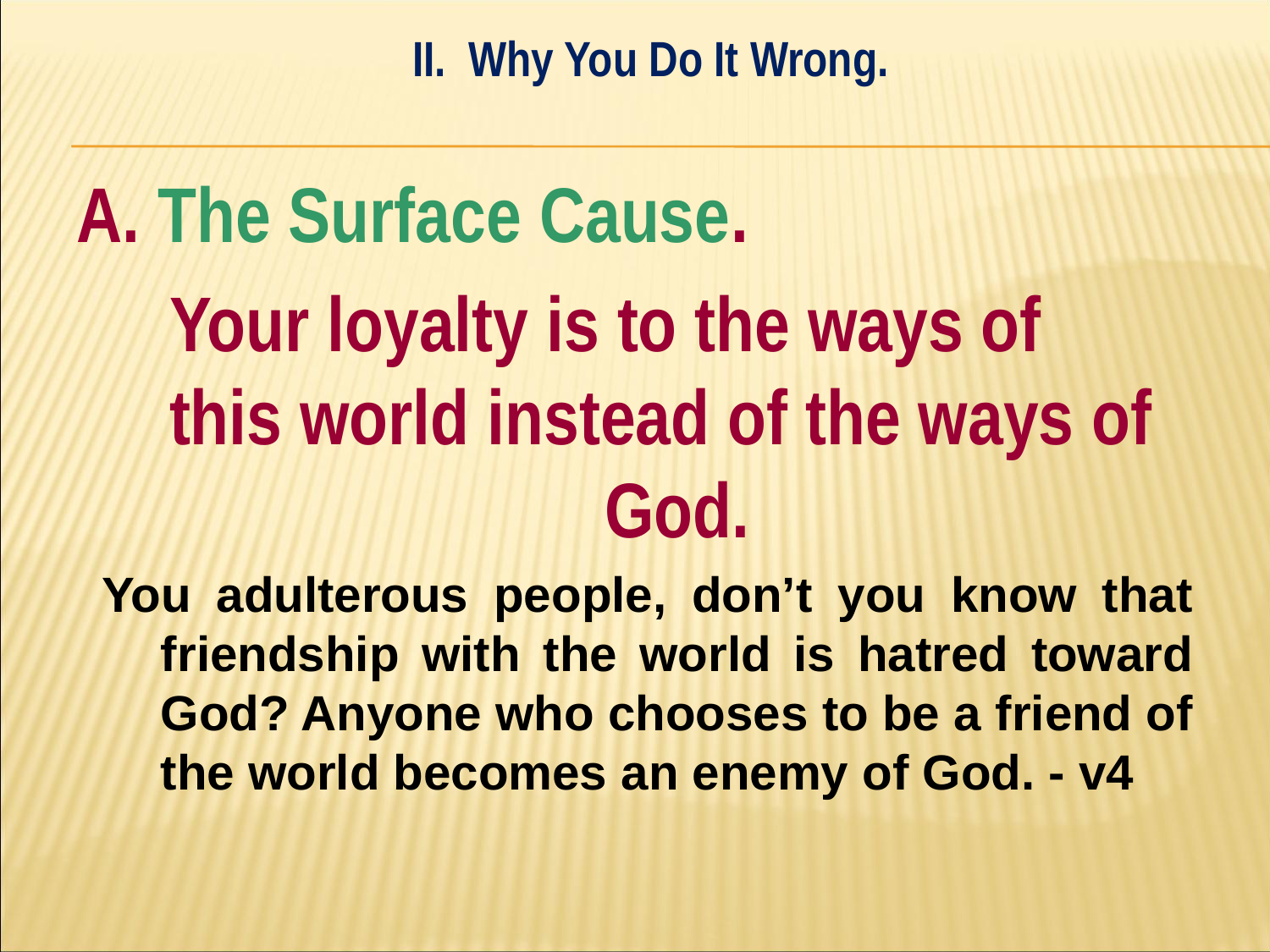

II.  Why You Do It Wrong.
#
A. The Surface Cause.
	Your loyalty is to the ways of 	this world instead of the ways of 	God.
 You adulterous people, don’t you know that friendship with the world is hatred toward God? Anyone who chooses to be a friend of the world becomes an enemy of God. - v4